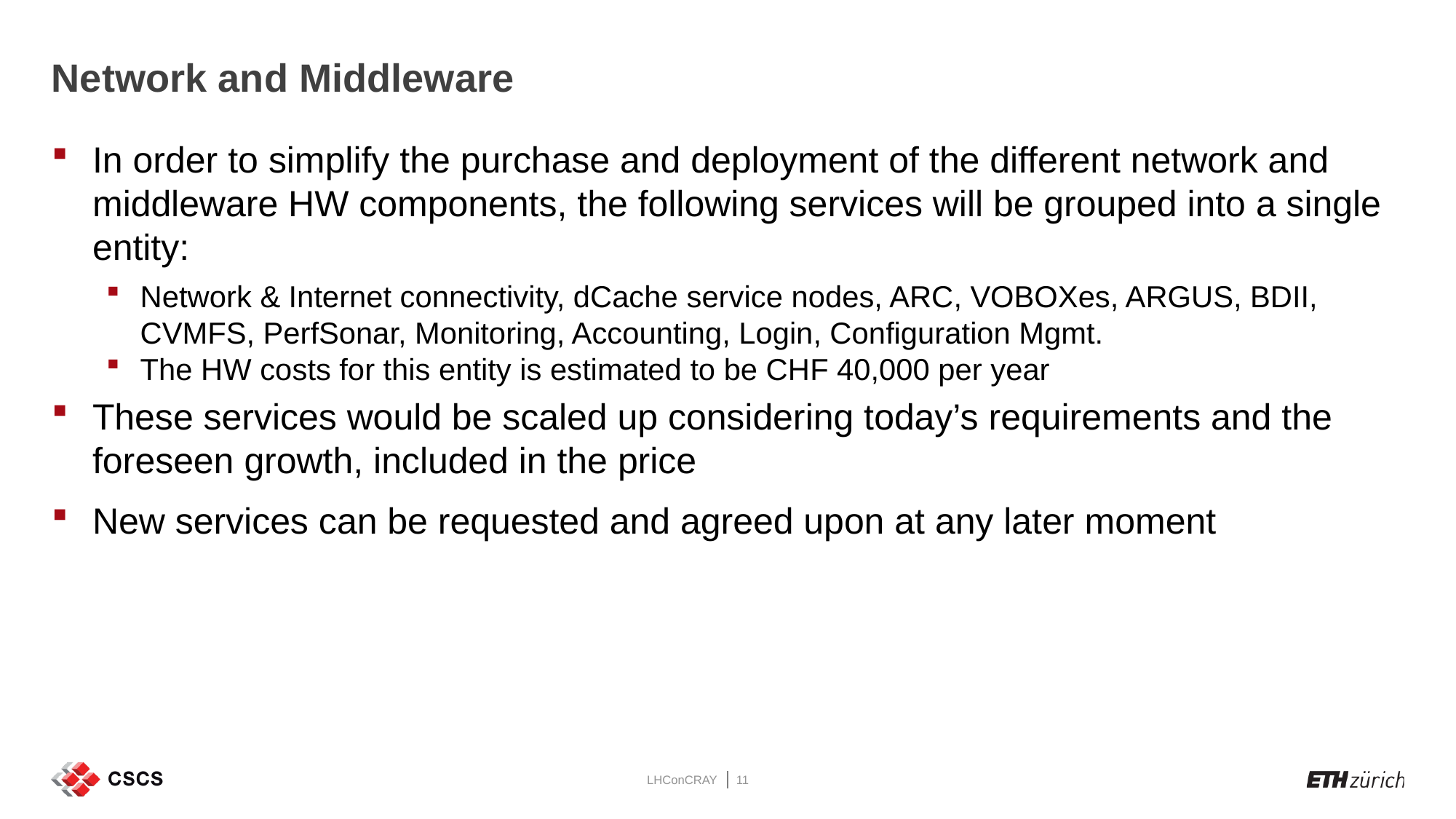

# Network and Middleware
In order to simplify the purchase and deployment of the different network and middleware HW components, the following services will be grouped into a single entity:
Network & Internet connectivity, dCache service nodes, ARC, VOBOXes, ARGUS, BDII, CVMFS, PerfSonar, Monitoring, Accounting, Login, Configuration Mgmt.
The HW costs for this entity is estimated to be CHF 40,000 per year
These services would be scaled up considering today’s requirements and the foreseen growth, included in the price
New services can be requested and agreed upon at any later moment

LHConCRAY
11